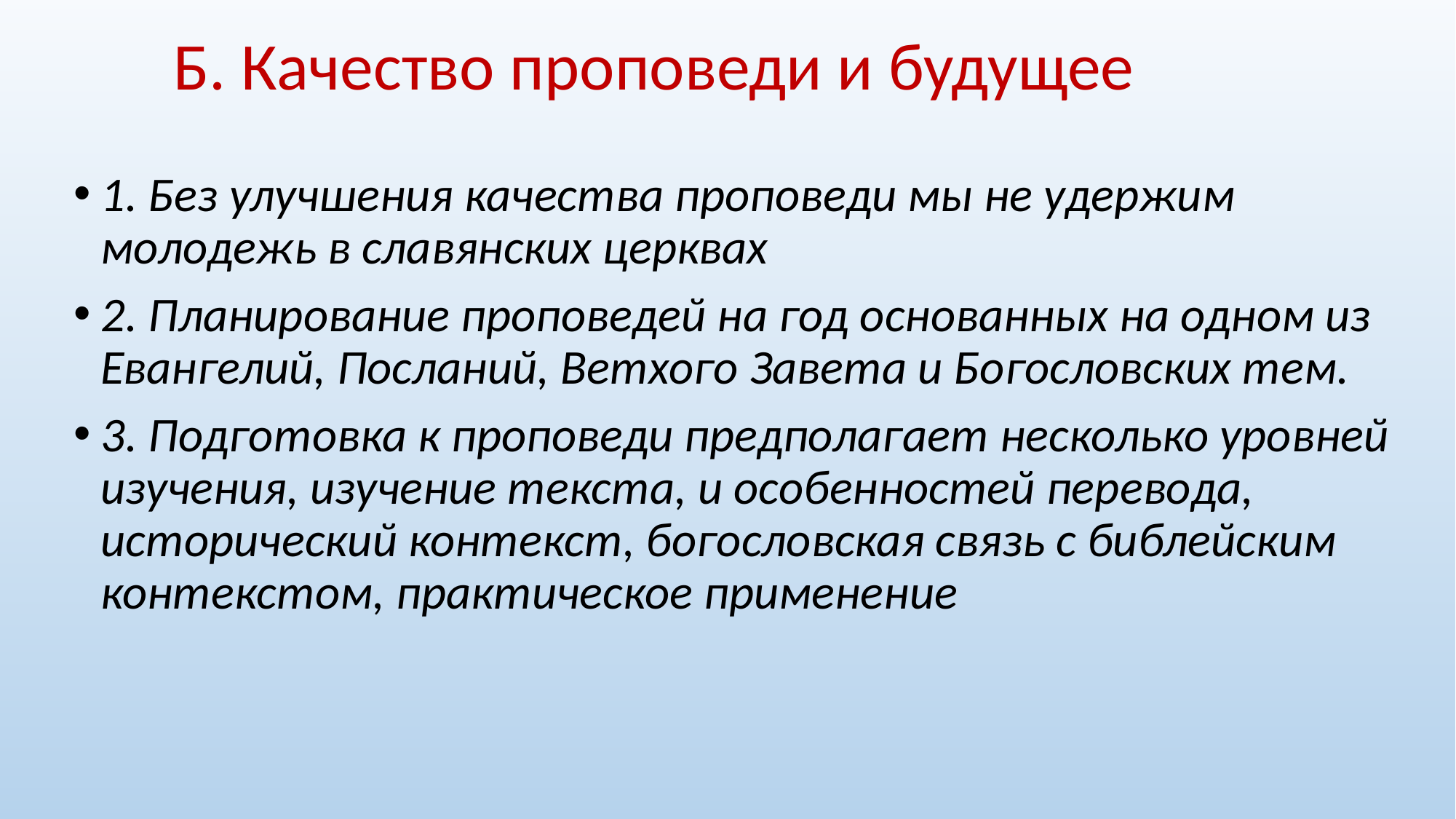

# Б. Качество проповеди и будущее
1. Без улучшения качества проповеди мы не удержим молодежь в славянских церквах
2. Планирование проповедей на год основанных на одном из Евангелий, Посланий, Ветхого Завета и Богословских тем.
3. Подготовка к проповеди предполагает несколько уровней изучения, изучение текста, и особенностей перевода, исторический контекст, богословская связь с библейским контекстом, практическое применение